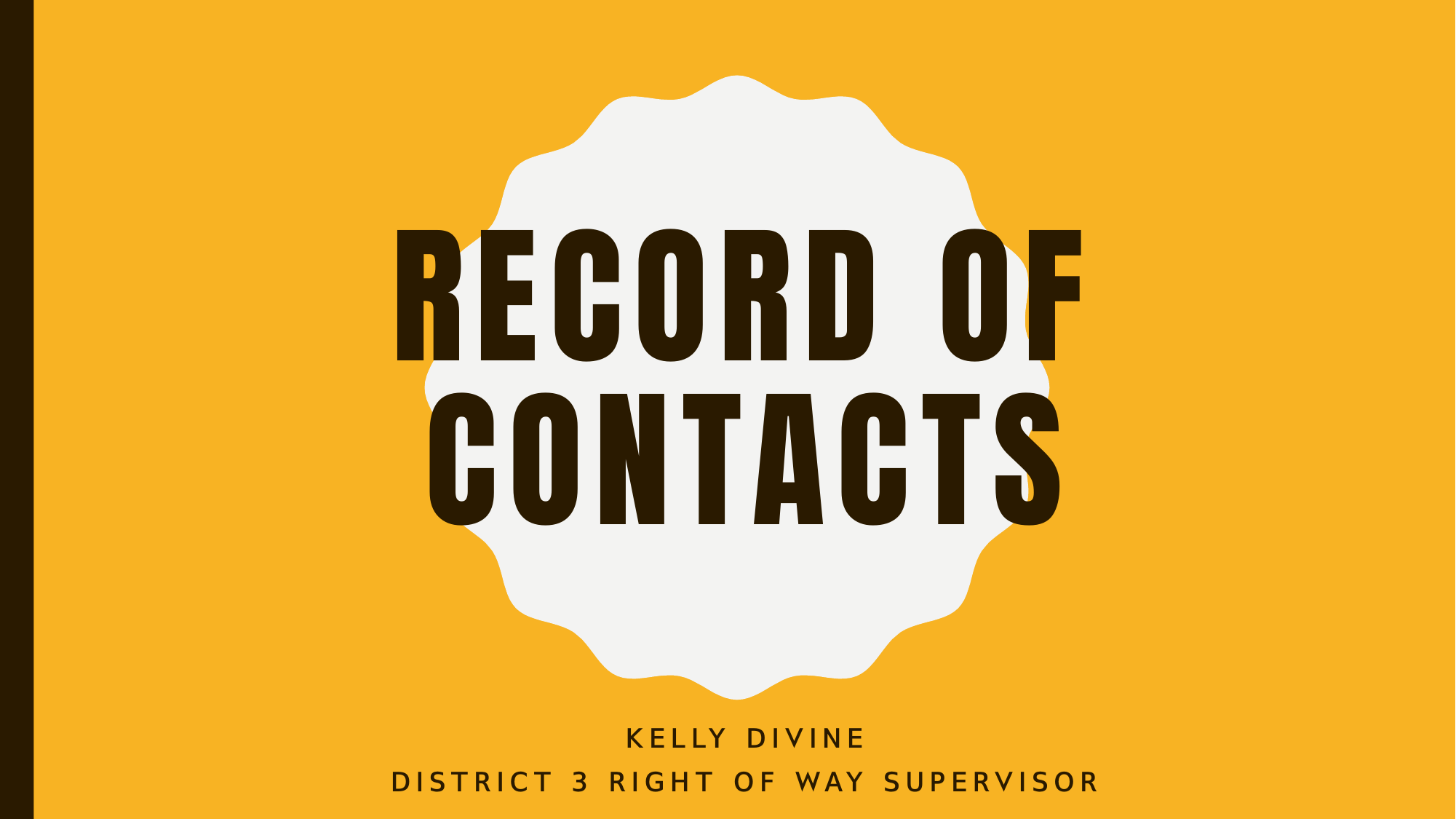

# Record of Contacts
Kelly Divine
District 3 Right of Way Supervisor